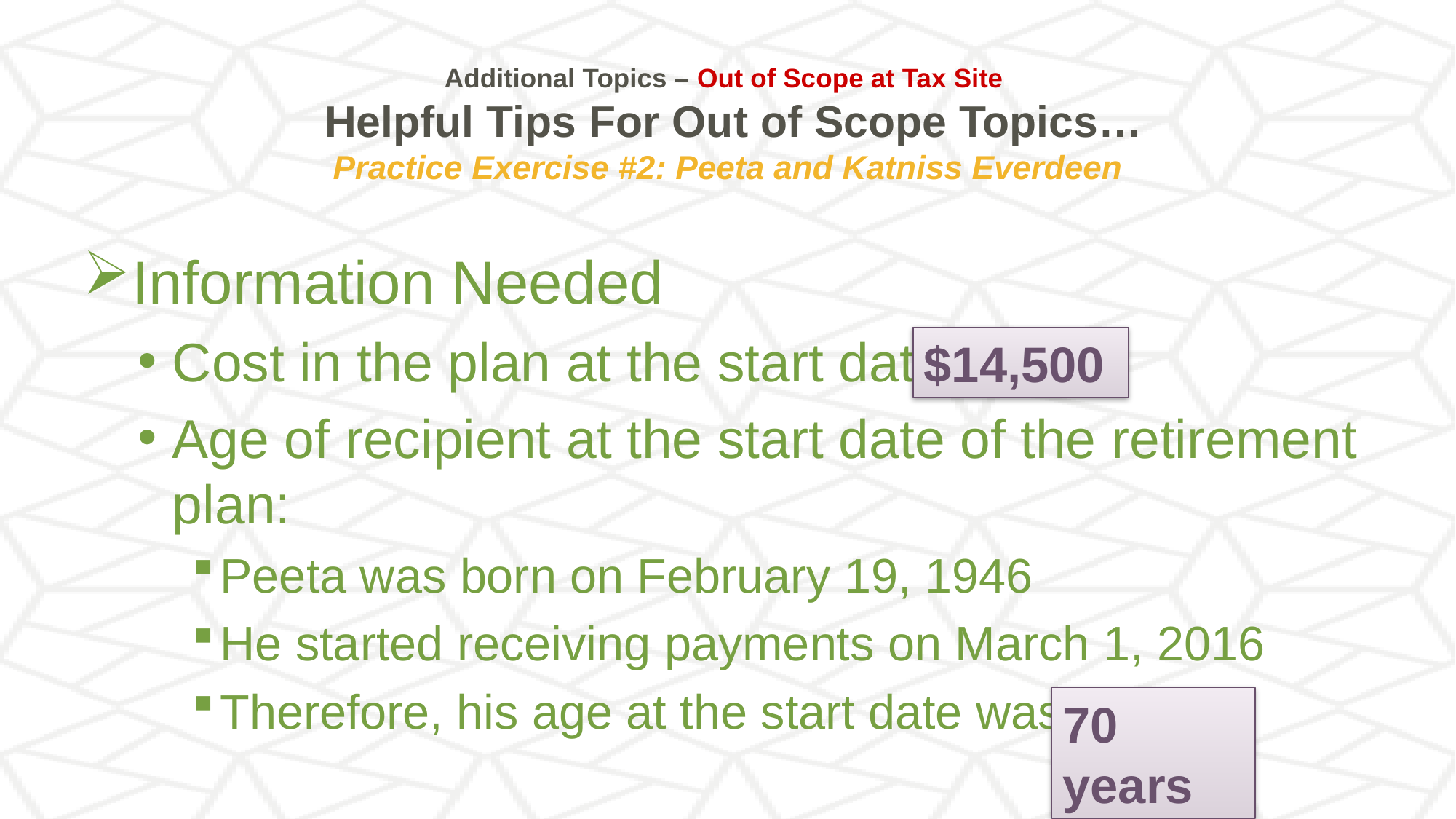

# Additional Topics – Out of Scope at Tax Site Helpful Tips For Out of Scope Topics… Practice Exercise #2: Peeta and Katniss Everdeen
Information Needed
Cost in the plan at the start date:
Age of recipient at the start date of the retirement plan:
Peeta was born on February 19, 1946
He started receiving payments on March 1, 2016
Therefore, his age at the start date was…
$14,500
70 years